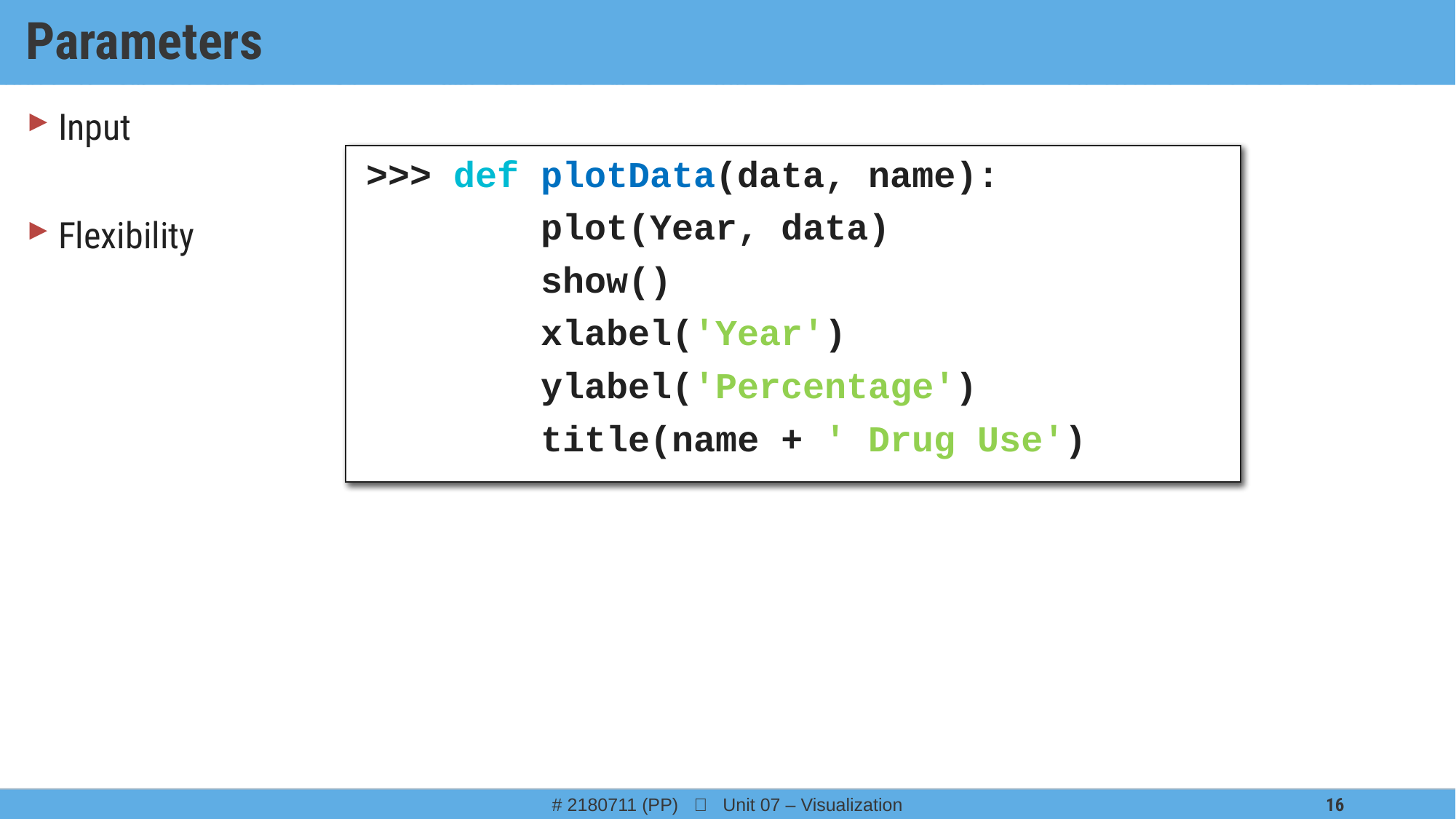

# Parameters
Input

Flexibility
>>> def plotData():
        plot(Year, Marijuana)
        show()
        xlabel('Year')
        ylabel('Percentage')
        title('Marijuana Drug Use')

>>> def plotData(data, name):
        plot(Year, data)
        show()
        xlabel('Year')
        ylabel('Percentage')
        title(name + ' Drug Use')